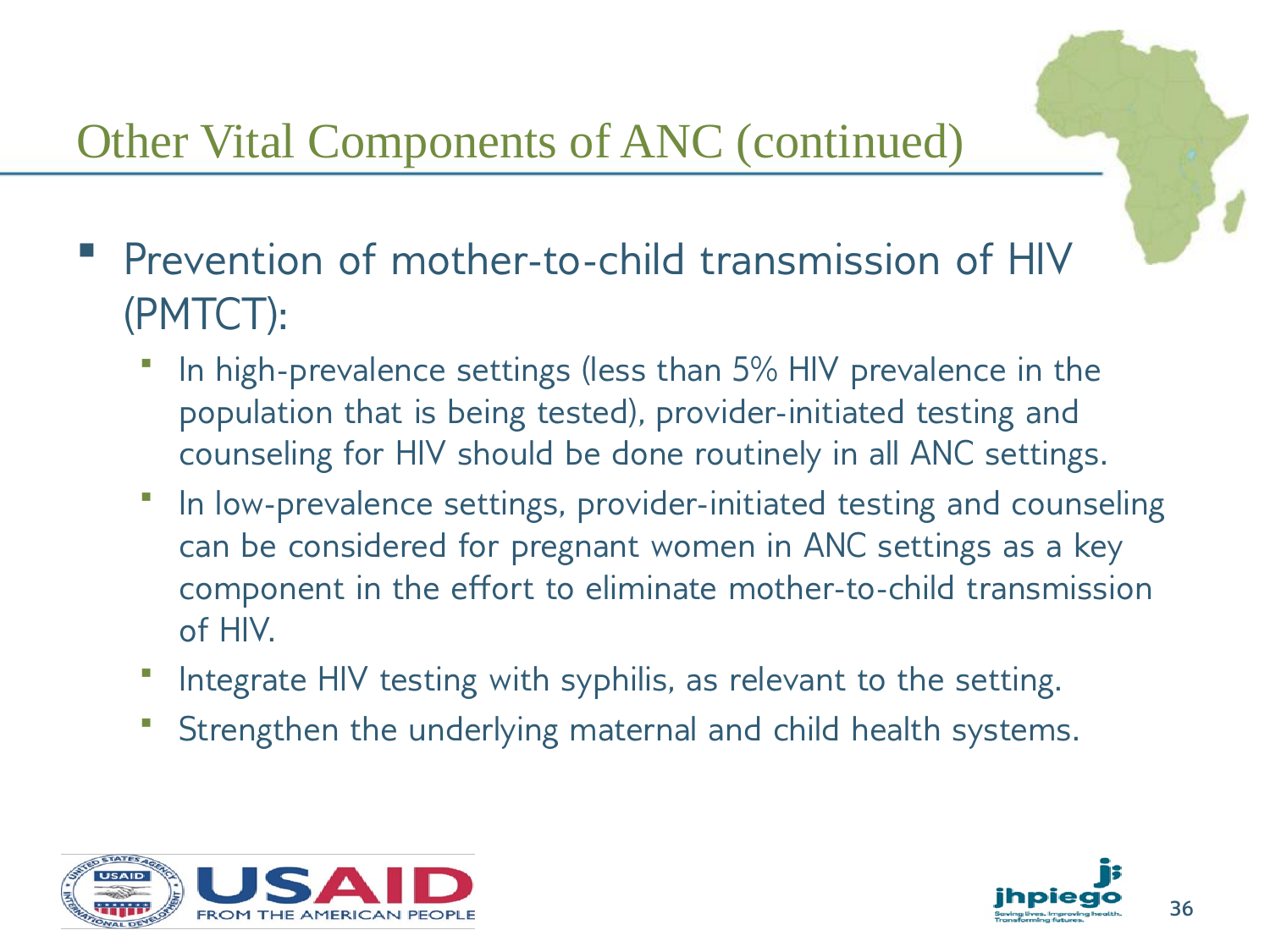

# Other Vital Components of ANC (continued)
Prevention of mother-to-child transmission of HIV (PMTCT):
In high-prevalence settings (less than 5% HIV prevalence in the population that is being tested), provider-initiated testing and counseling for HIV should be done routinely in all ANC settings.
In low-prevalence settings, provider-initiated testing and counseling can be considered for pregnant women in ANC settings as a key component in the effort to eliminate mother-to-child transmission of HIV.
Integrate HIV testing with syphilis, as relevant to the setting.
Strengthen the underlying maternal and child health systems.

36